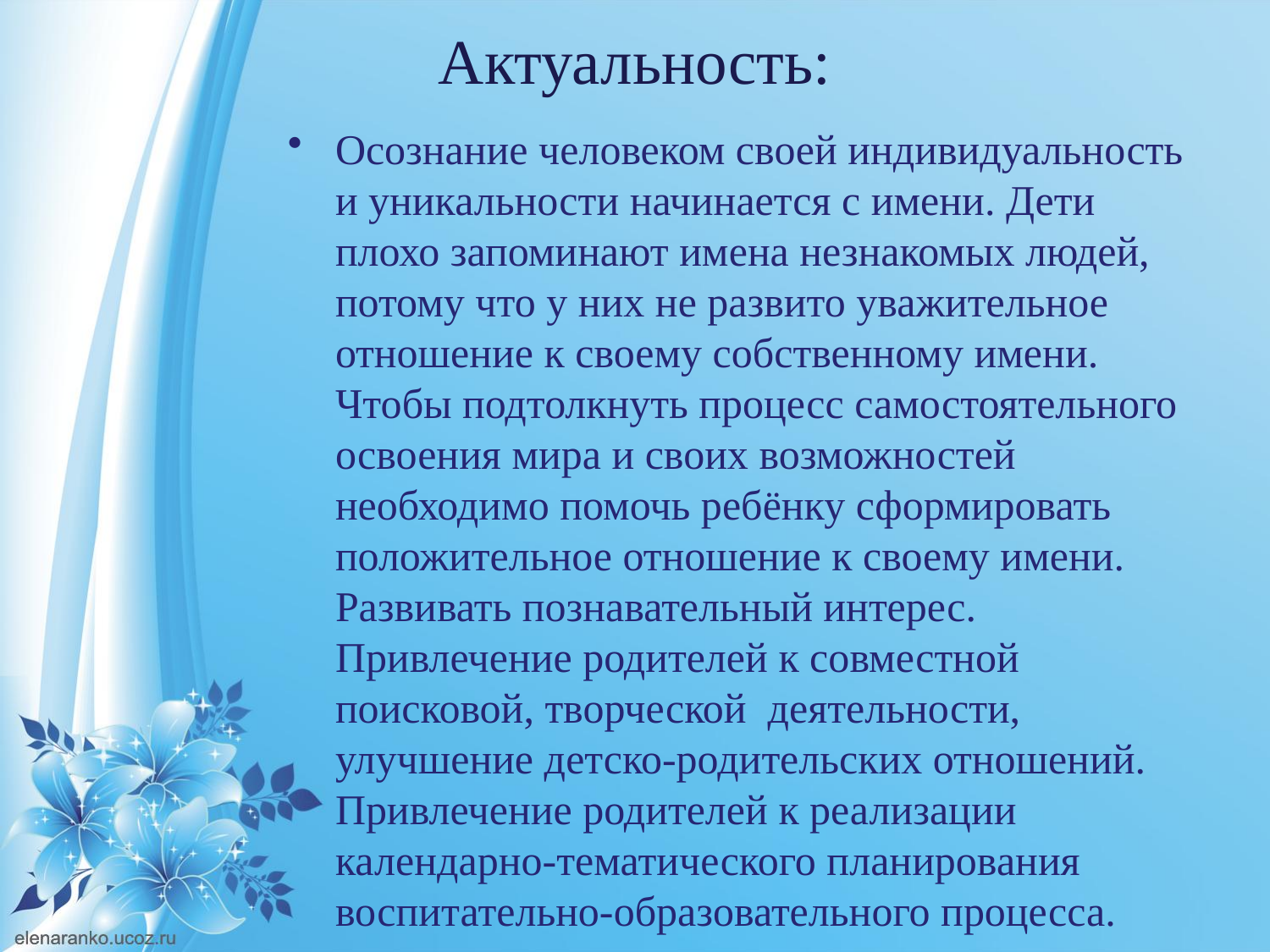

# Актуальность:
Осознание человеком своей индивидуальность и уникальности начинается с имени. Дети плохо запоминают имена незнакомых людей, потому что у них не развито уважительное отношение к своему собственному имени. Чтобы подтолкнуть процесс самостоятельного освоения мира и своих возможностей необходимо помочь ребёнку сформировать положительное отношение к своему имени. Развивать познавательный интерес. Привлечение родителей к совместной поисковой, творческой  деятельности, улучшение детско-родительских отношений. Привлечение родителей к реализации календарно-тематического планирования воспитательно-образовательного процесса.